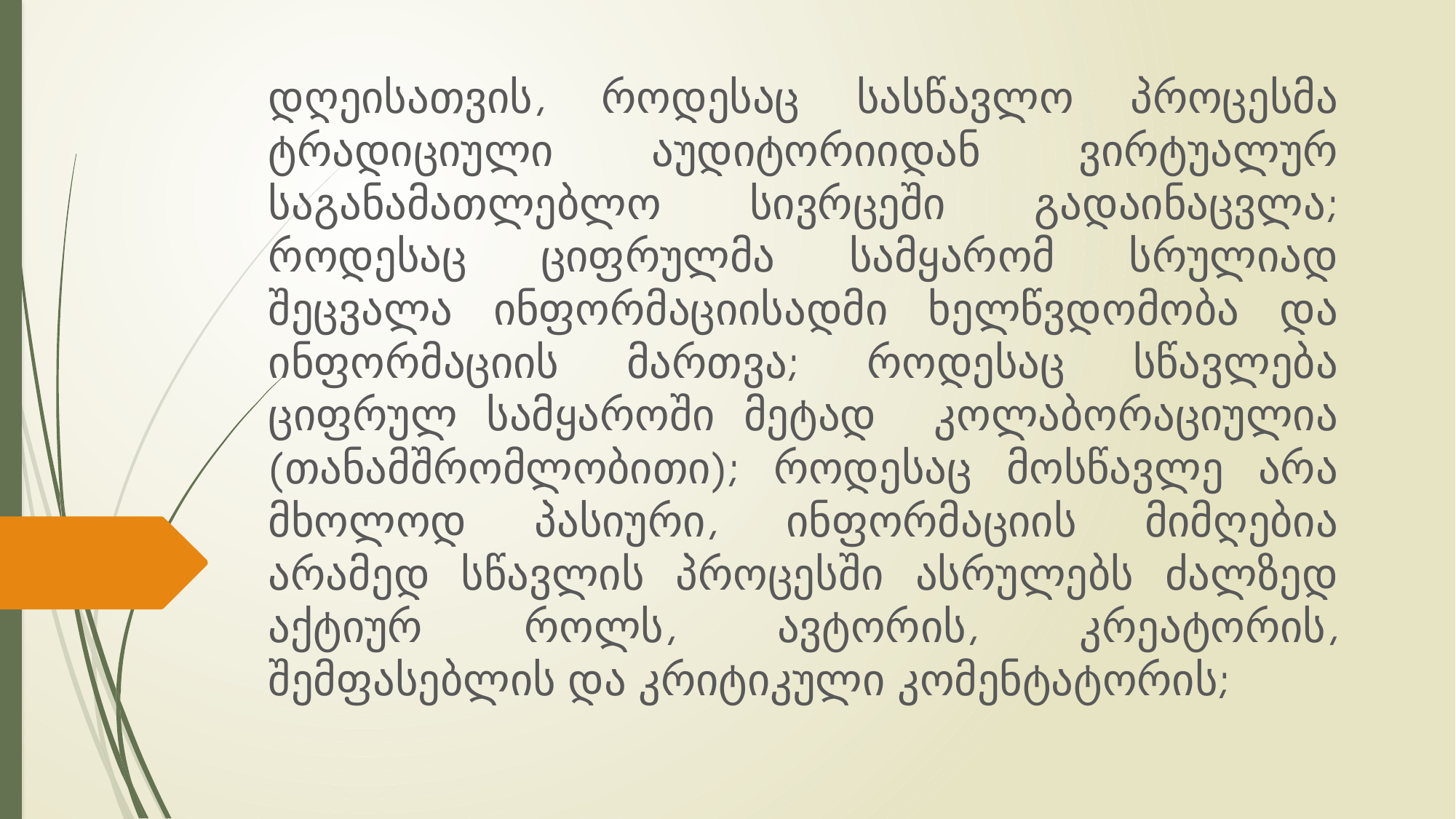

დღეისათვის, როდესაც სასწავლო პროცესმა ტრადიციული აუდიტორიიდან ვირტუალურ საგანამათლებლო სივრცეში გადაინაცვლა; როდესაც ციფრულმა სამყარომ სრულიად შეცვალა ინფორმაციისადმი ხელწვდომობა და ინფორმაციის მართვა; როდესაც სწავლება ციფრულ სამყაროში მეტად  კოლაბორაციულია (თანამშრომლობითი); როდესაც მოსწავლე არა მხოლოდ პასიური, ინფორმაციის მიმღებია არამედ სწავლის პროცესში ასრულებს ძალზედ აქტიურ როლს, ავტორის, კრეატორის, შემფასებლის და კრიტიკული კომენტატორის;